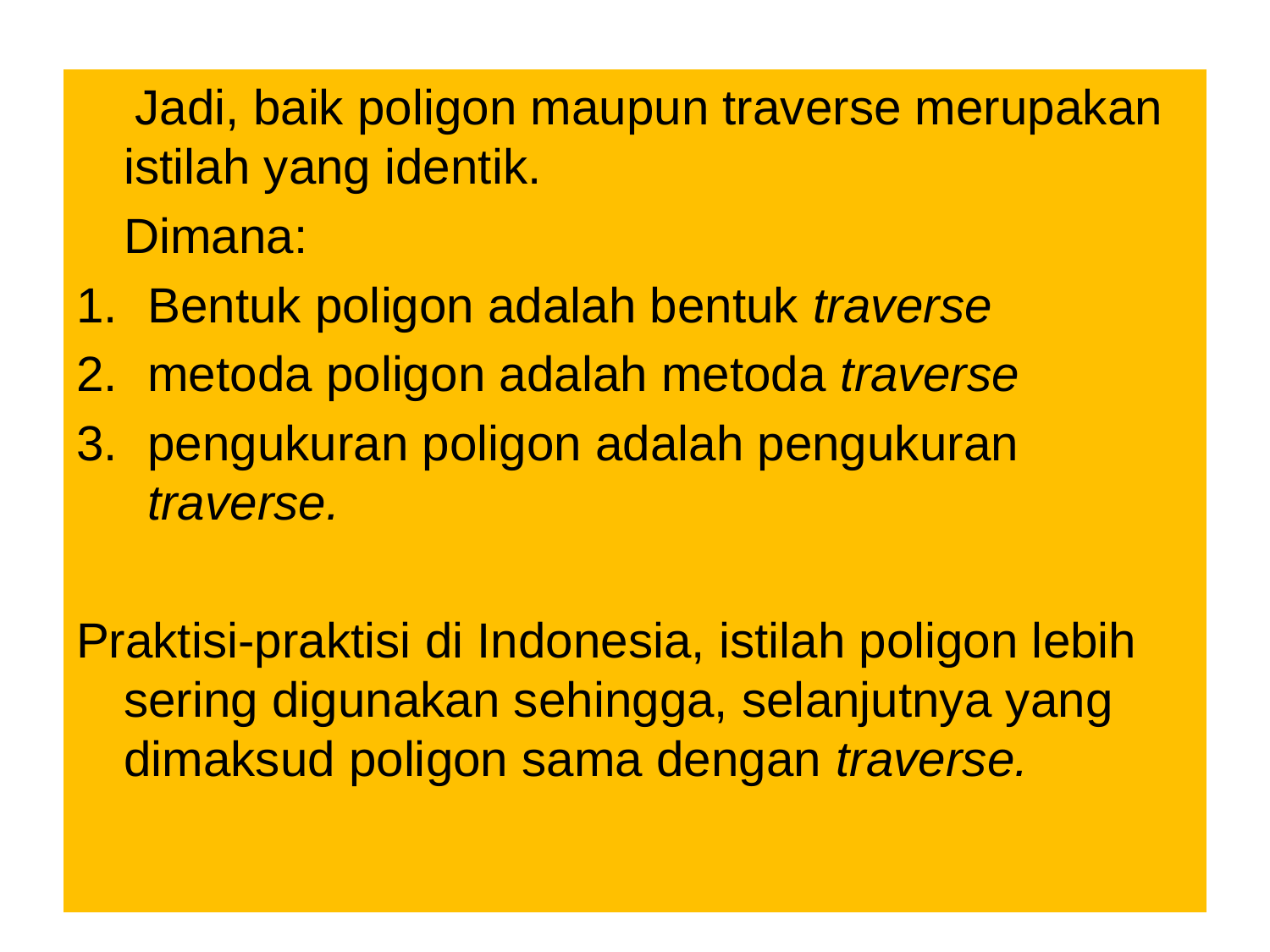

Jadi, baik poligon maupun traverse merupakan istilah yang identik.
	Dimana:
Bentuk poligon adalah bentuk traverse
metoda poligon adalah metoda traverse
pengukuran poligon adalah pengukuran traverse.

Praktisi-praktisi di Indonesia, istilah poligon lebih sering digunakan sehingga, selanjutnya yang dimaksud poligon sama dengan traverse.